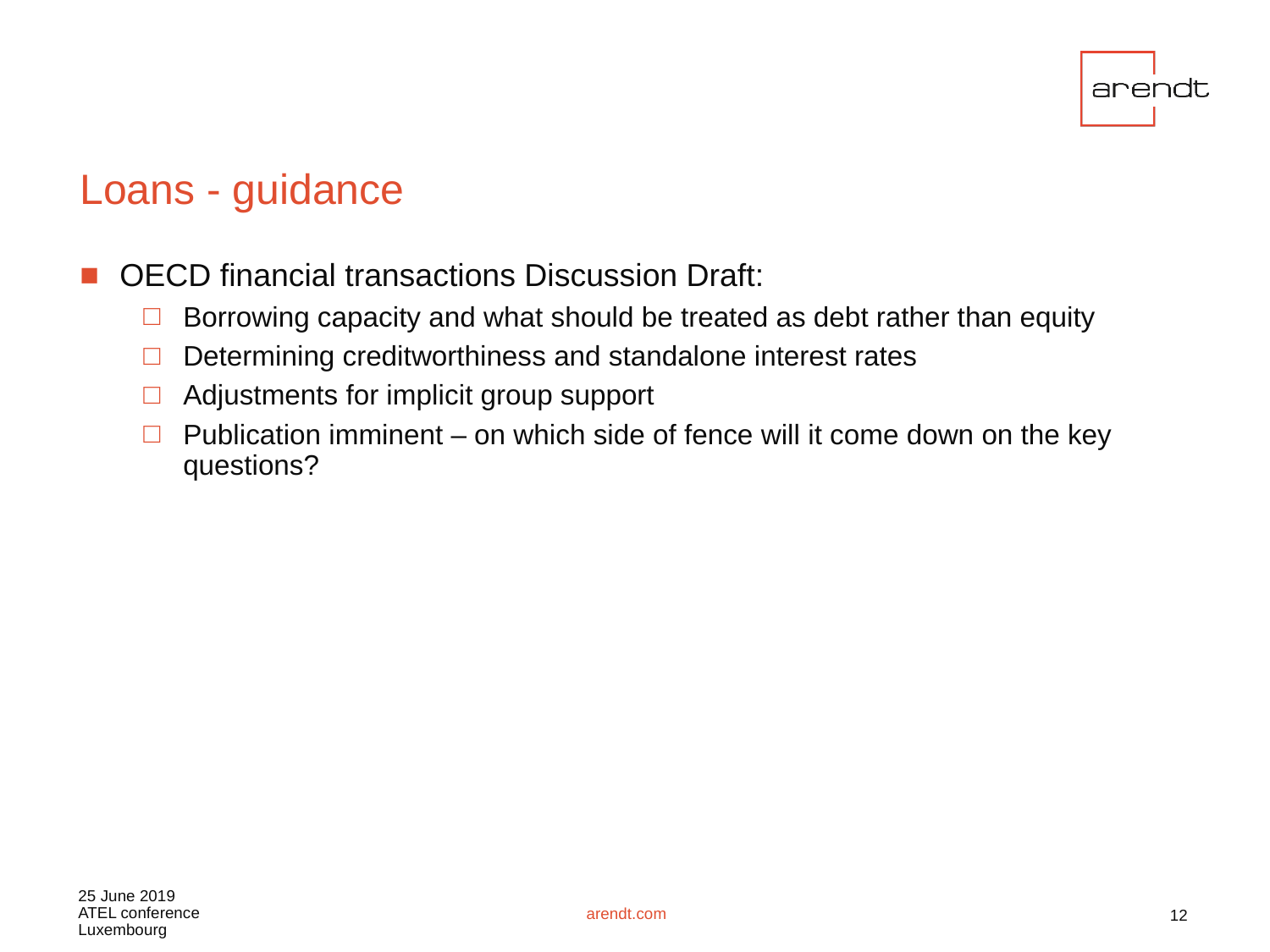

# Loans - guidance
OECD financial transactions Discussion Draft:
Borrowing capacity and what should be treated as debt rather than equity
Determining creditworthiness and standalone interest rates
Adjustments for implicit group support
Publication imminent – on which side of fence will it come down on the key questions?